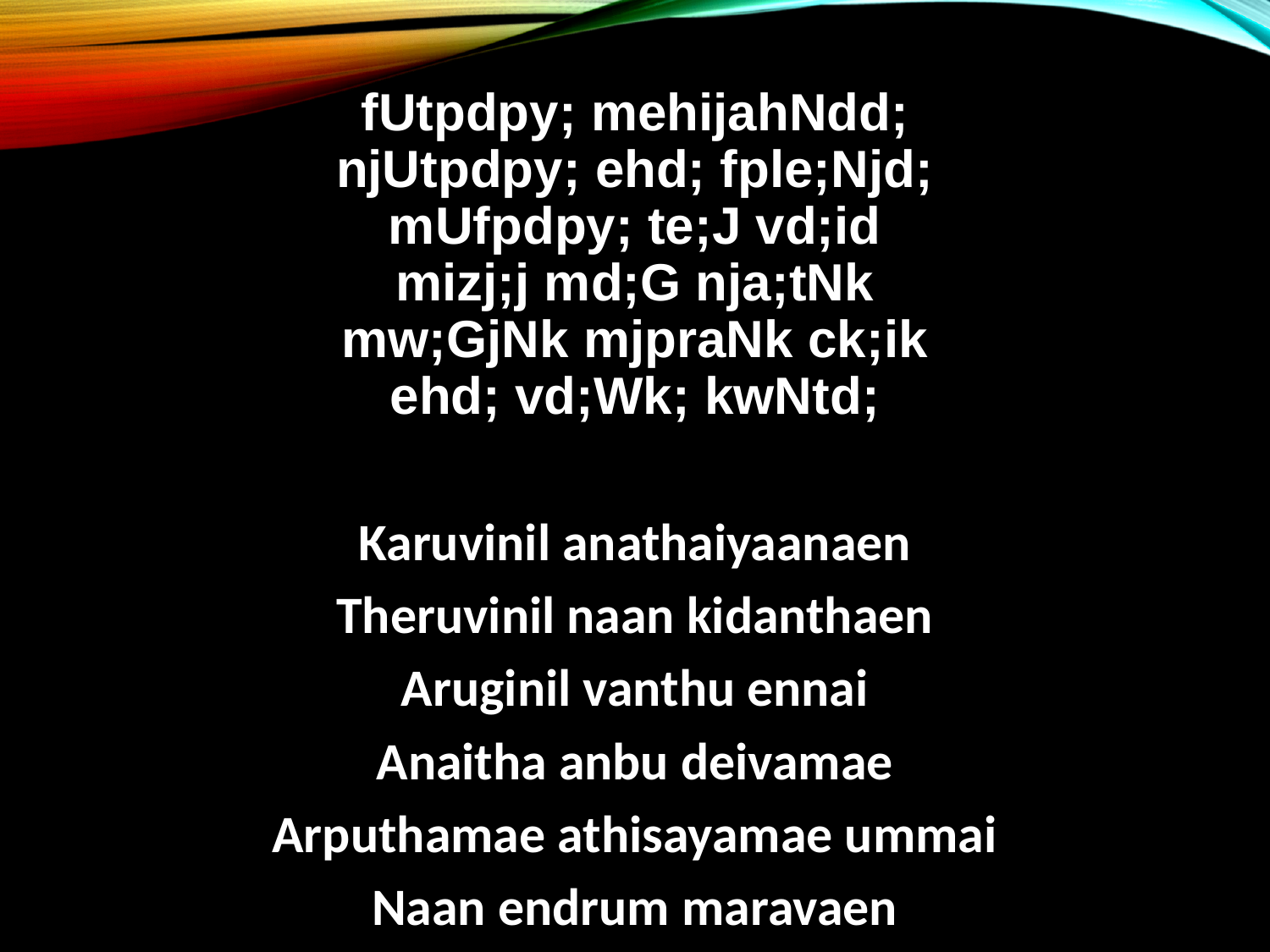

fUtpdpy; mehijahNdd;
njUtpdpy; ehd; fple;Njd;
mUfpdpy; te;J vd;id
mizj;j md;G nja;tNk
mw;GjNk mjpraNk ck;ik
ehd; vd;Wk; kwNtd;

Karuvinil anathaiyaanaen
Theruvinil naan kidanthaen
Aruginil vanthu ennai
Anaitha anbu deivamae
Arputhamae athisayamae ummai
Naan endrum maravaen